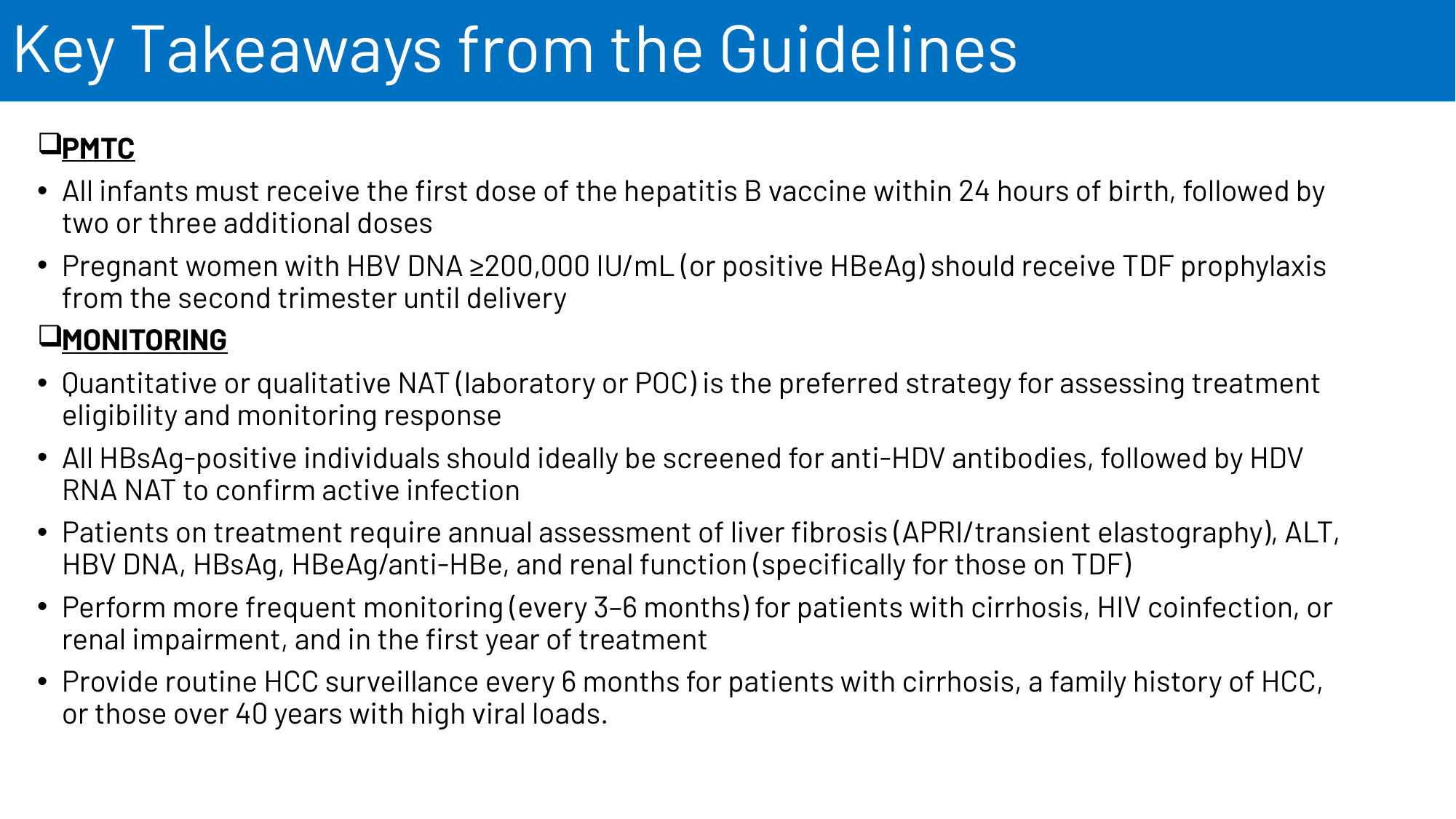

# Key Takeaways from the Guidelines
PMTC
All infants must receive the first dose of the hepatitis B vaccine within 24 hours of birth, followed by two or three additional doses
Pregnant women with HBV DNA ≥200,000 IU/mL (or positive HBeAg) should receive TDF prophylaxis from the second trimester until delivery
MONITORING
Quantitative or qualitative NAT (laboratory or POC) is the preferred strategy for assessing treatment eligibility and monitoring response
All HBsAg-positive individuals should ideally be screened for anti-HDV antibodies, followed by HDV RNA NAT to confirm active infection
Patients on treatment require annual assessment of liver fibrosis (APRI/transient elastography), ALT, HBV DNA, HBsAg, HBeAg/anti-HBe, and renal function (specifically for those on TDF)
Perform more frequent monitoring (every 3–6 months) for patients with cirrhosis, HIV coinfection, or renal impairment, and in the first year of treatment
Provide routine HCC surveillance every 6 months for patients with cirrhosis, a family history of HCC, or those over 40 years with high viral loads.